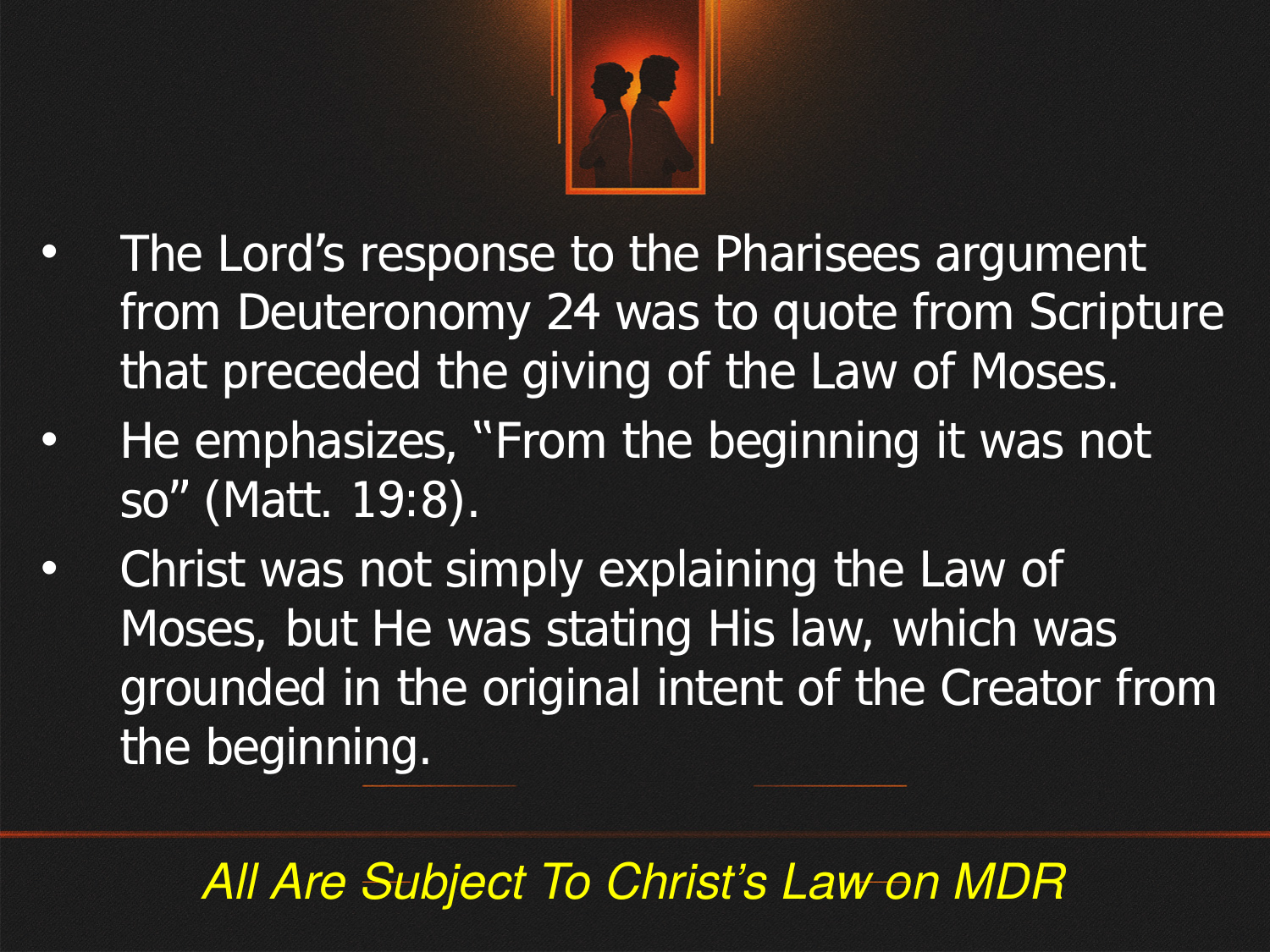

The Lord’s response to the Pharisees argument from Deuteronomy 24 was to quote from Scripture that preceded the giving of the Law of Moses.
He emphasizes, “From the beginning it was not so” (Matt. 19:8).
Christ was not simply explaining the Law of Moses, but He was stating His law, which was grounded in the original intent of the Creator from the beginning.
# All Are Subject To Christ’s Law on MDR